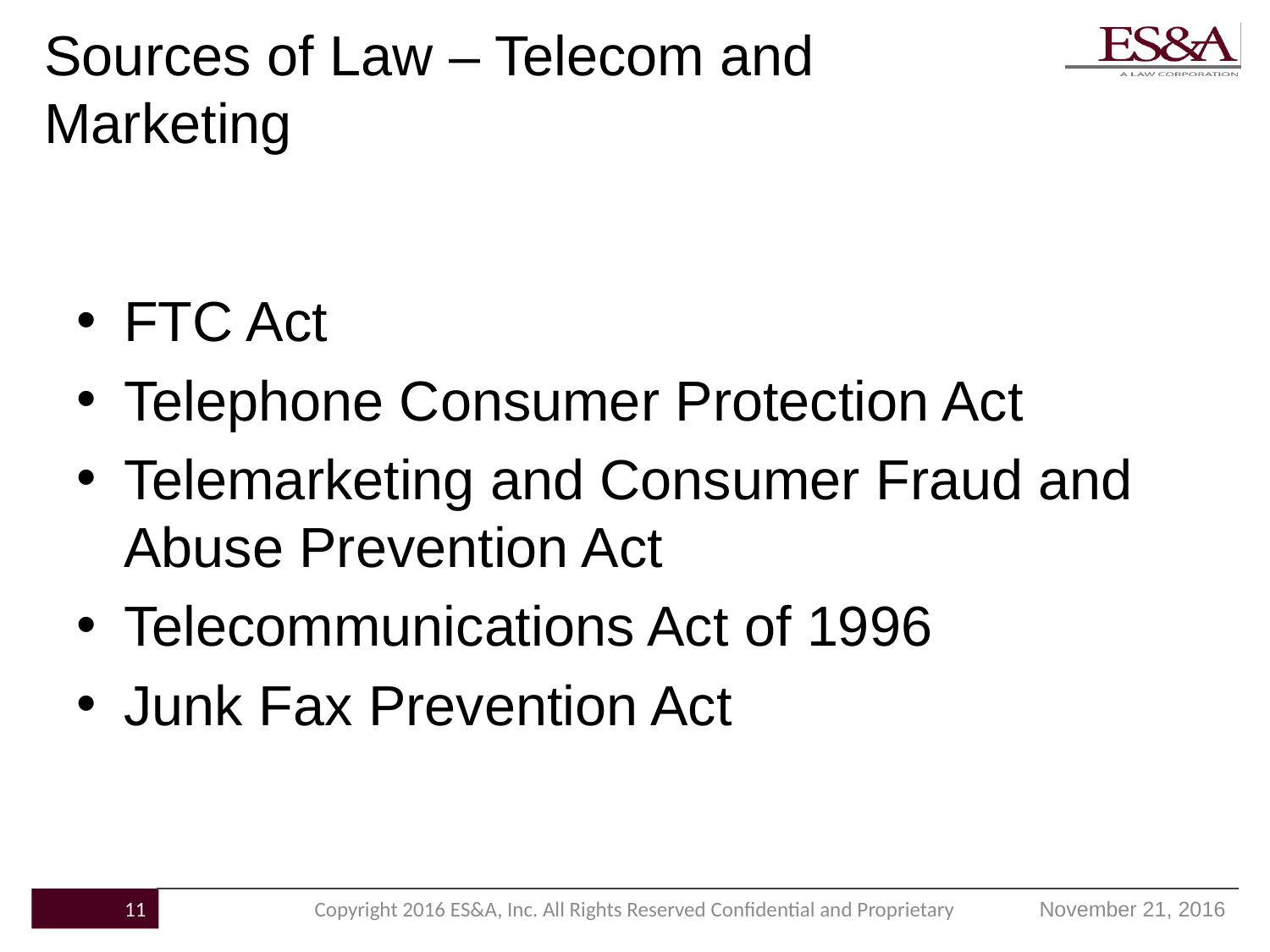

# Sources of Law – Telecom and Marketing
FTC Act
Telephone Consumer Protection Act
Telemarketing and Consumer Fraud and Abuse Prevention Act
Telecommunications Act of 1996
Junk Fax Prevention Act
November 21, 2016
11
Copyright 2016 ES&A, Inc. All Rights Reserved Confidential and Proprietary